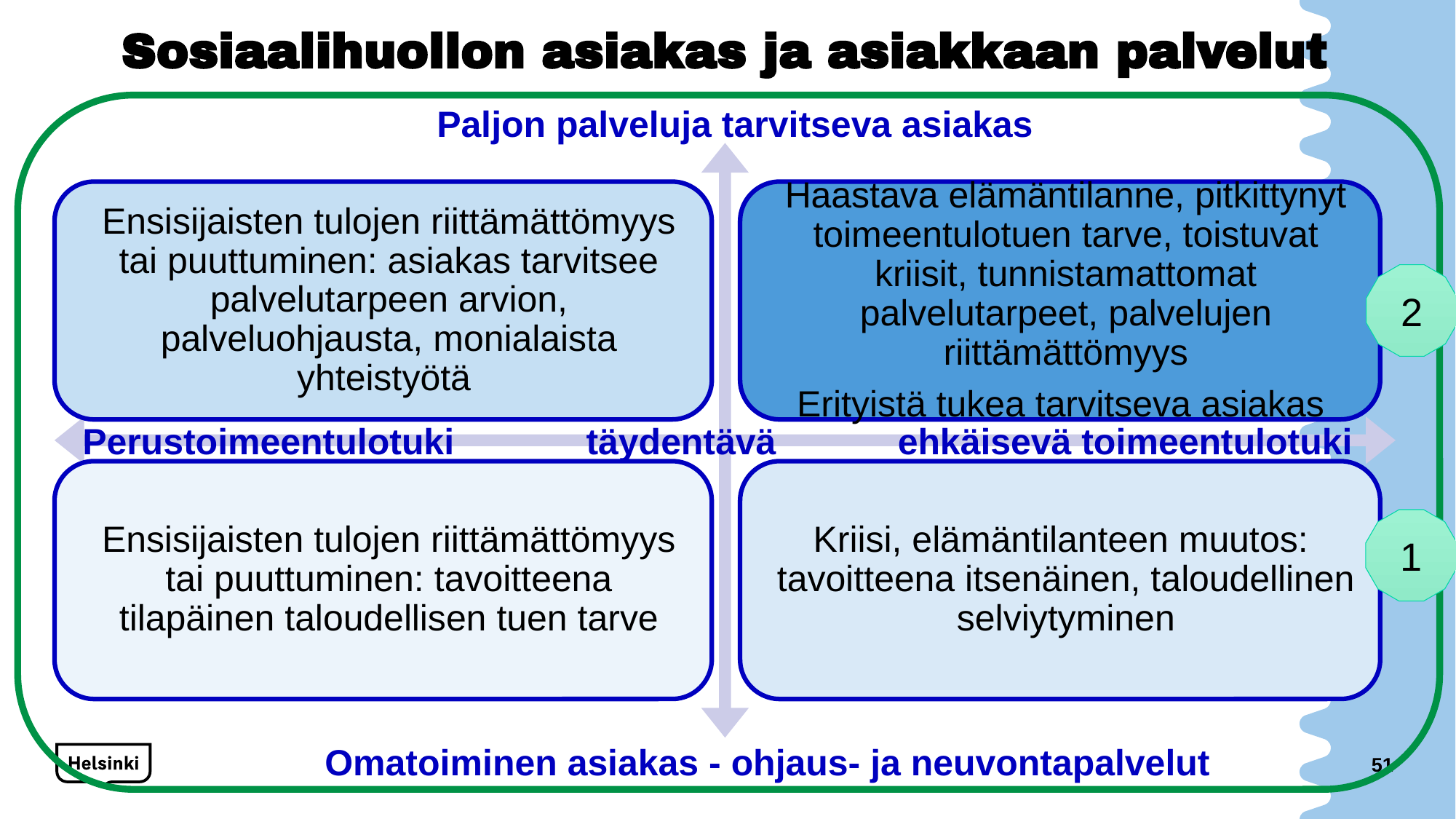

# Sosiaalihuollon asiakas ja asiakkaan palvelut

Paljon palveluja tarvitseva asiakas
Ensisijaisten tulojen riittämättömyys tai puuttuminen: asiakas tarvitsee palvelutarpeen arvion, palveluohjausta, monialaista yhteistyötä
Haastava elämäntilanne, pitkittynyt toimeentulotuen tarve, toistuvat kriisit, tunnistamattomat palvelutarpeet, palvelujen riittämättömyys
Erityistä tukea tarvitseva asiakas
Ensisijaisten tulojen riittämättömyys tai puuttuminen: tavoitteena tilapäinen taloudellisen tuen tarve
Kriisi, elämäntilanteen muutos:  tavoitteena itsenäinen, taloudellinen selviytyminen
2
Perustoimeentulotuki             täydentävä            ehkäisevä toimeentulotuki
1
Omatoiminen asiakas - ohjaus- ja neuvontapalvelut
51